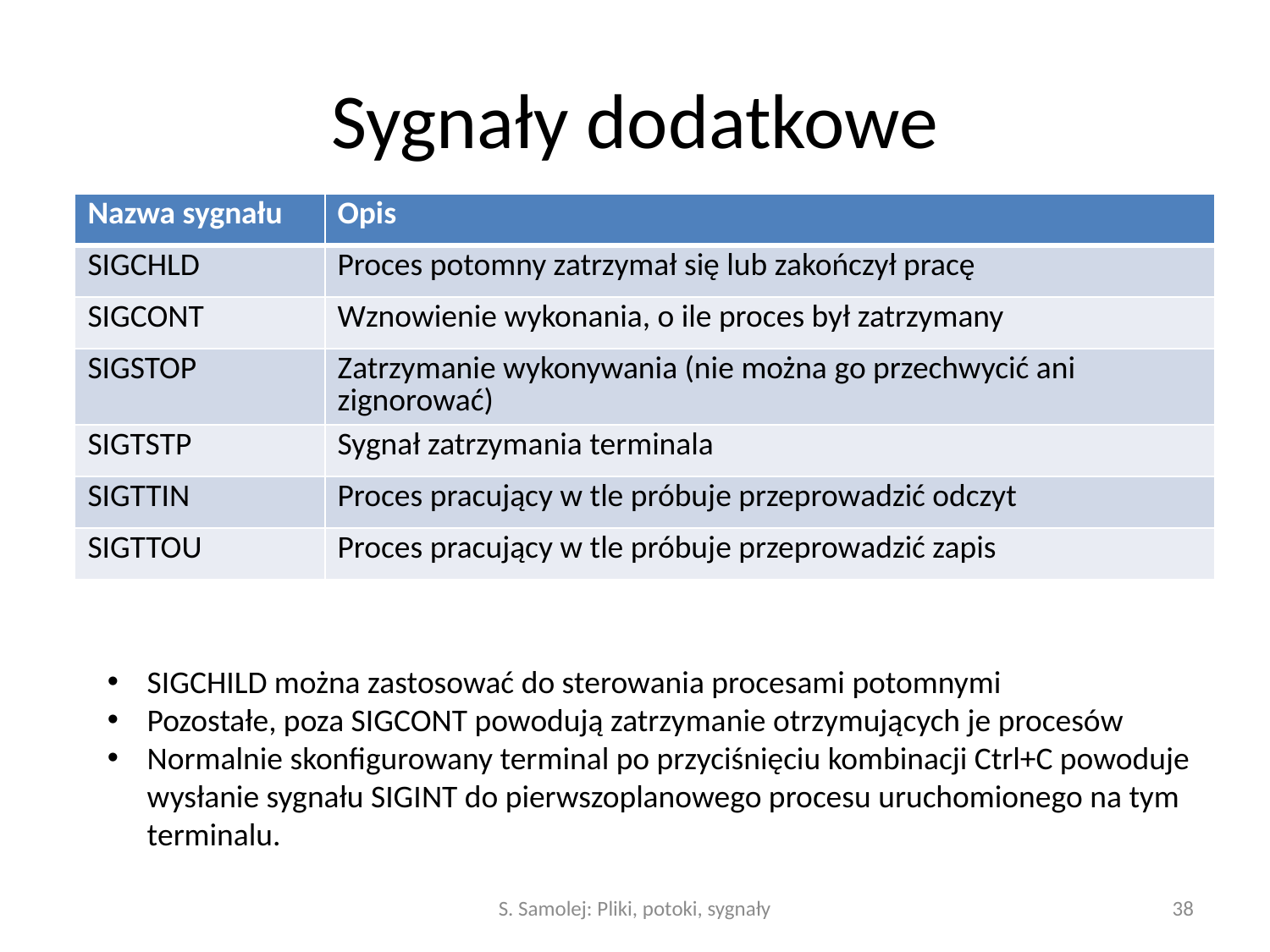

# Sygnały dodatkowe
| Nazwa sygnału | Opis |
| --- | --- |
| SIGCHLD | Proces potomny zatrzymał się lub zakończył pracę |
| SIGCONT | Wznowienie wykonania, o ile proces był zatrzymany |
| SIGSTOP | Zatrzymanie wykonywania (nie można go przechwycić ani zignorować) |
| SIGTSTP | Sygnał zatrzymania terminala |
| SIGTTIN | Proces pracujący w tle próbuje przeprowadzić odczyt |
| SIGTTOU | Proces pracujący w tle próbuje przeprowadzić zapis |
SIGCHILD można zastosować do sterowania procesami potomnymi
Pozostałe, poza SIGCONT powodują zatrzymanie otrzymujących je procesów
Normalnie skonfigurowany terminal po przyciśnięciu kombinacji Ctrl+C powoduje wysłanie sygnału SIGINT do pierwszoplanowego procesu uruchomionego na tym terminalu.
S. Samolej: Pliki, potoki, sygnały
38